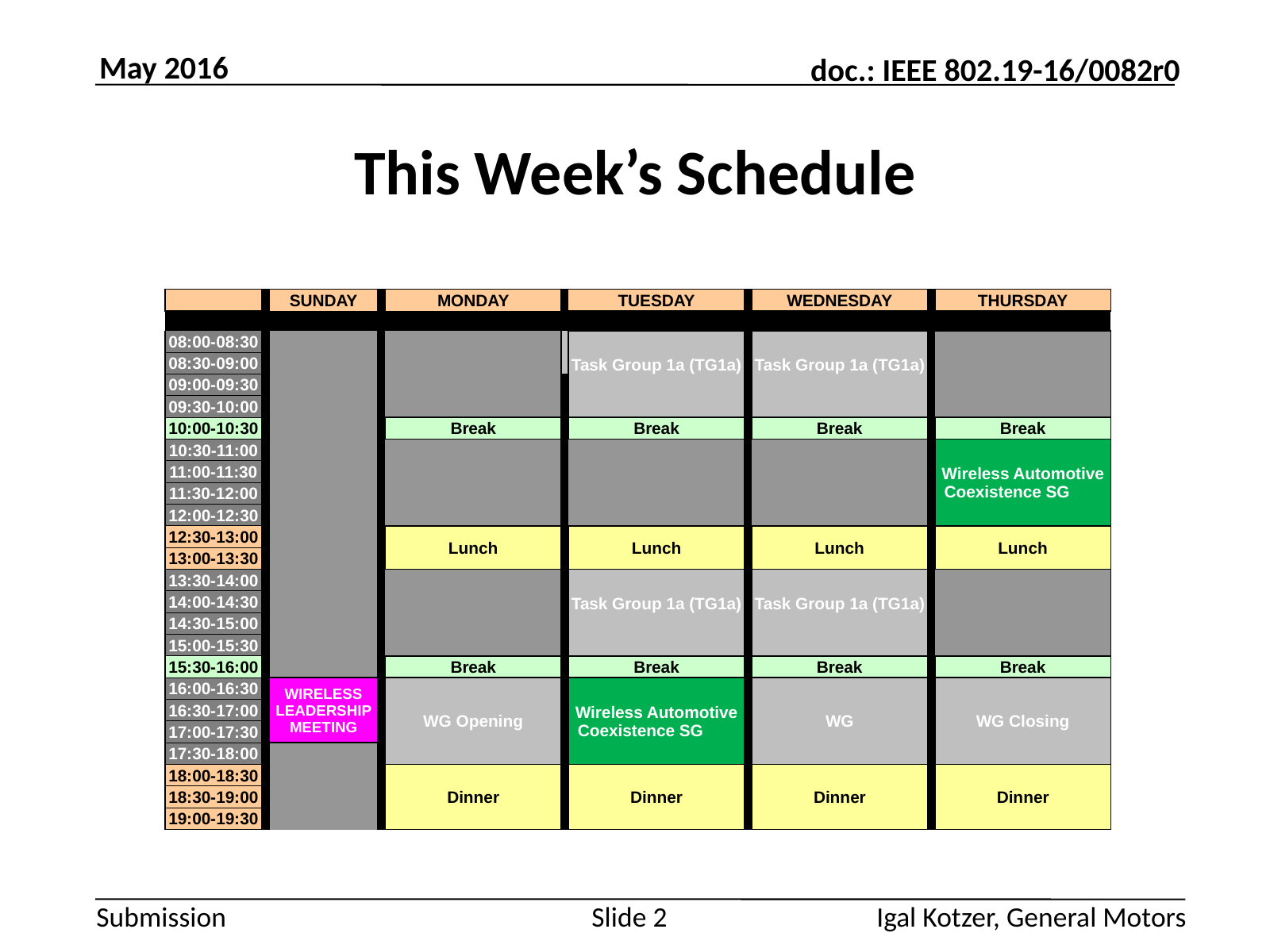

# This Week’s Schedule

|  |  | SUNDAY |  | MONDAY |  |  |  |  | TUESDAY |  |  |  |  | WEDNESDAY |  |  |  |  | THURSDAY |  |  |  |
| --- | --- | --- | --- | --- | --- | --- | --- | --- | --- | --- | --- | --- | --- | --- | --- | --- | --- | --- | --- | --- | --- | --- |
|  |  |  |  |  |  |  |  |  |  |  |  |  |  |  |  |  |  |  |  |  |  |  |
| 08:00-08:30 |  |  |  |  |  |  |  |  | Task Group 1a (TG1a) |  |  |  |  | Task Group 1a (TG1a) |  |  |  |  |  |  |  |  |
| 08:30-09:00 |  |  |  |  |  |  |  |  |  |  |  |  |  |  |  |  |  |  |  |  |  |  |
| 09:00-09:30 |  |  |  |  |  |  |  |  |  |  |  |  |  |  |  |  |  |  |  |  |  |  |
| 09:30-10:00 |  |  |  |  |  |  |  |  |  |  |  |  |  |  |  |  |  |  |  |  |  |  |
| 10:00-10:30 |  |  |  | Break |  |  |  |  | Break |  |  |  |  | Break |  |  |  |  | Break |  |  |  |
| 10:30-11:00 |  |  |  |  |  |  |  |  |  |  |  |  |  |  |  |  |  |  | Wireless Automotive Coexistence SG |  |  |  |
| 11:00-11:30 |  |  |  |  |  |  |  |  |  |  |  |  |  |  |  |  |  |  |  |  |  |  |
| 11:30-12:00 |  |  |  |  |  |  |  |  |  |  |  |  |  |  |  |  |  |  |  |  |  |  |
| 12:00-12:30 |  |  |  |  |  |  |  |  |  |  |  |  |  |  |  |  |  |  |  |  |  |  |
| 12:30-13:00 |  |  |  | Lunch |  |  |  |  | Lunch |  |  |  |  | Lunch |  |  |  |  | Lunch |  |  |  |
| 13:00-13:30 |  |  |  |  |  |  |  |  |  |  |  |  |  |  |  |  |  |  |  |  |  |  |
| 13:30-14:00 |  |  |  |  |  |  |  |  | Task Group 1a (TG1a) |  |  |  |  | Task Group 1a (TG1a) |  |  |  |  |  |  |  |  |
| 14:00-14:30 |  |  |  |  |  |  |  |  |  |  |  |  |  |  |  |  |  |  |  |  |  |  |
| 14:30-15:00 |  |  |  |  |  |  |  |  |  |  |  |  |  |  |  |  |  |  |  |  |  |  |
| 15:00-15:30 |  |  |  |  |  |  |  |  |  |  |  |  |  |  |  |  |  |  |  |  |  |  |
| 15:30-16:00 |  |  |  | Break |  |  |  |  | Break |  |  |  |  | Break |  |  |  |  | Break |  |  |  |
| 16:00-16:30 |  | WIRELESS LEADERSHIP MEETING |  | WG Opening |  |  |  |  | Wireless Automotive Coexistence SG |  |  |  |  | WG |  |  |  |  | WG Closing |  |  |  |
| 16:30-17:00 |  |  |  |  |  |  |  |  |  |  |  |  |  |  |  |  |  |  |  |  |  |  |
| 17:00-17:30 |  |  |  |  |  |  |  |  |  |  |  |  |  |  |  |  |  |  |  |  |  |  |
| 17:30-18:00 |  |  |  |  |  |  |  |  |  |  |  |  |  |  |  |  |  |  |  |  |  |  |
| 18:00-18:30 |  |  |  | Dinner |  |  |  |  | Dinner |  |  |  |  | Dinner |  |  |  |  | Dinner |  |  |  |
| 18:30-19:00 |  |  |  |  |  |  |  |  |  |  |  |  |  |  |  |  |  |  |  |  |  |  |
| 19:00-19:30 |  |  |  |  |  |  |  |  |  |  |  |  |  |  |  |  |  |  |  |  |  |  |
Slide 2
Igal Kotzer, General Motors